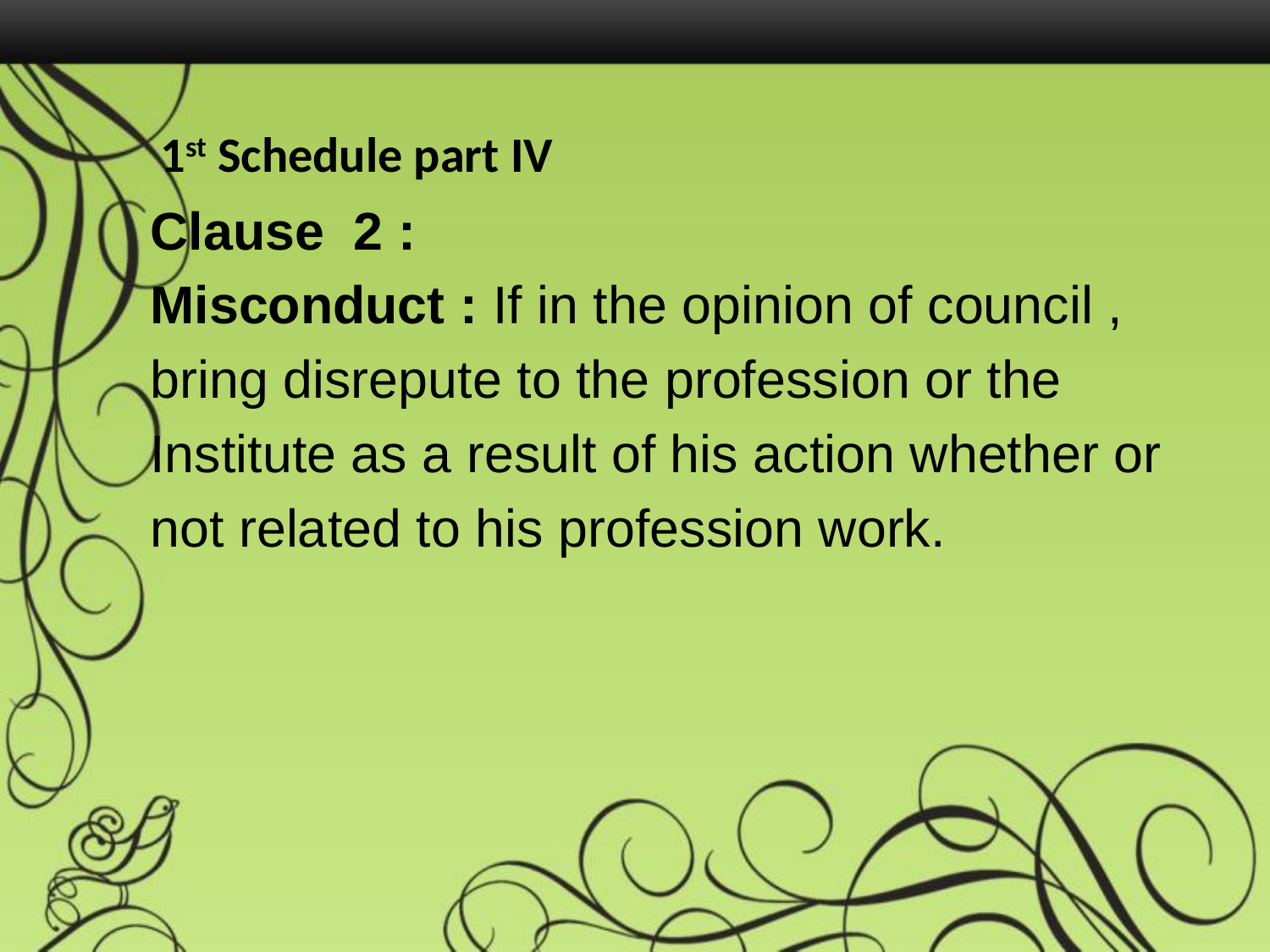

1st Schedule part IV
Clause  2 :
Misconduct : If in the opinion of council ,
bring disrepute to the profession or the
Institute as a result of his action whether or
not related to his profession work.